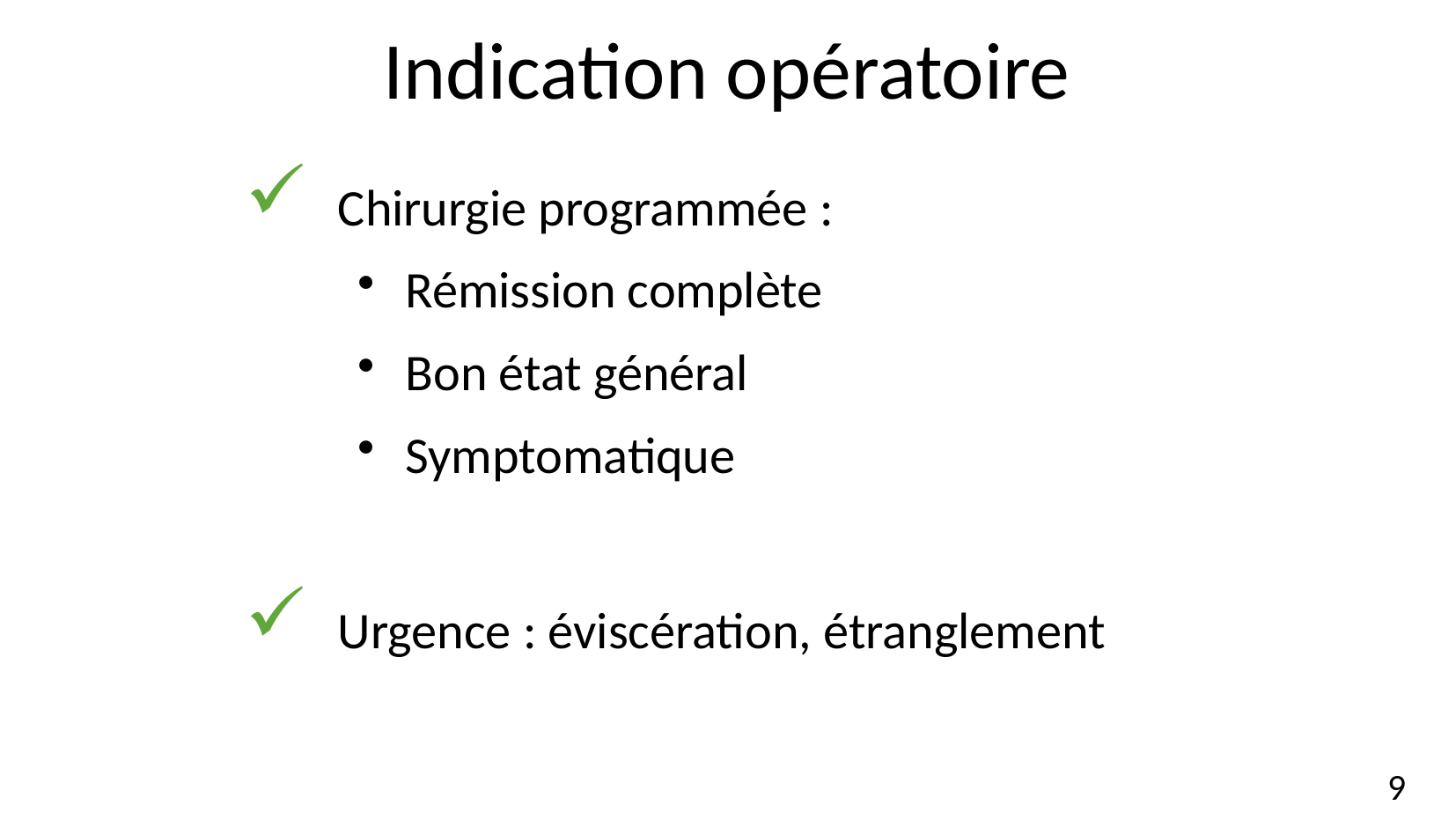

Indication opératoire
Chirurgie programmée :
Rémission complète
Bon état général
Symptomatique

Urgence : éviscération, étranglement
9